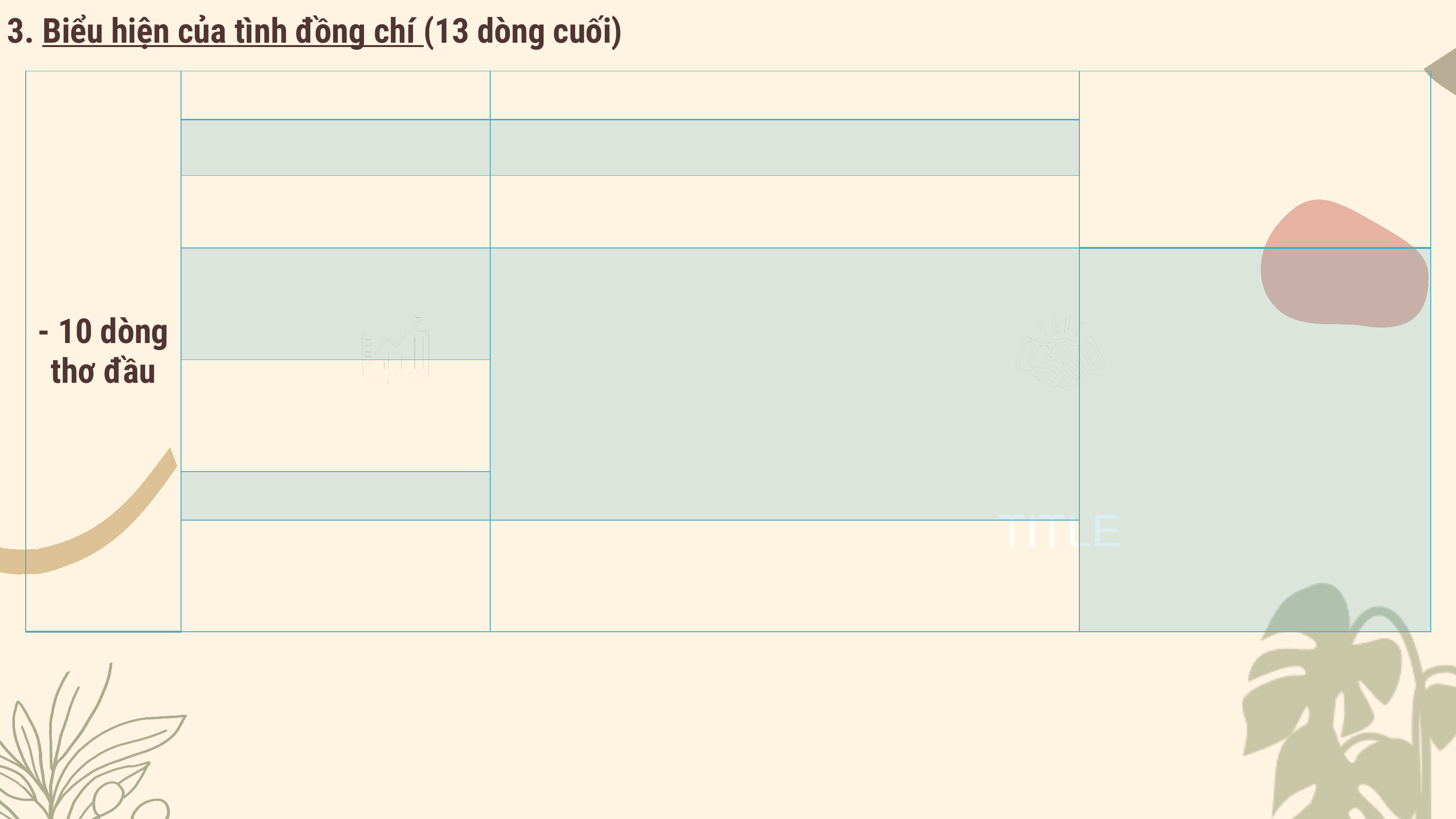

3. Biểu hiện của tình đồng chí (13 dòng cuối)

| - 10 dòng thơ đầu |  |  |  |
| --- | --- | --- | --- |
|  |  |  |  |
|  |  |  |  |
|  |  |  |  |
|  |  |  |  |
|  |  |  |  |
|  |  |  |  |

TITLE